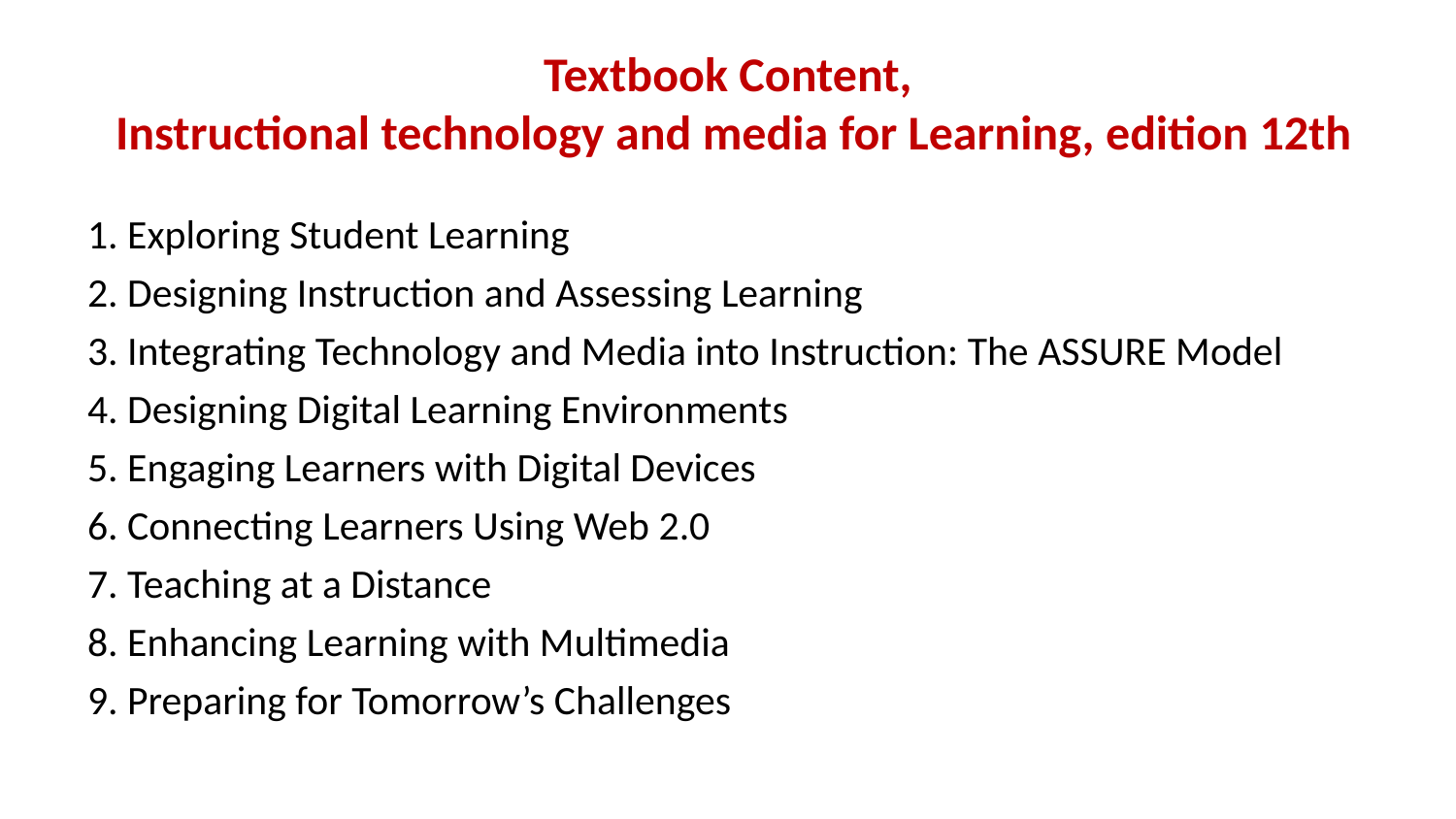

# Textbook Content, Instructional technology and media for Learning, edition 12th
1. Exploring Student Learning 
2. Designing Instruction and Assessing Learning 
3. Integrating Technology and Media into Instruction: The ASSURE Model 
4. Designing Digital Learning Environments 
5. Engaging Learners with Digital Devices 
6. Connecting Learners Using Web 2.0 
7. Teaching at a Distance 
8. Enhancing Learning with Multimedia 
9. Preparing for Tomorrow’s Challenges